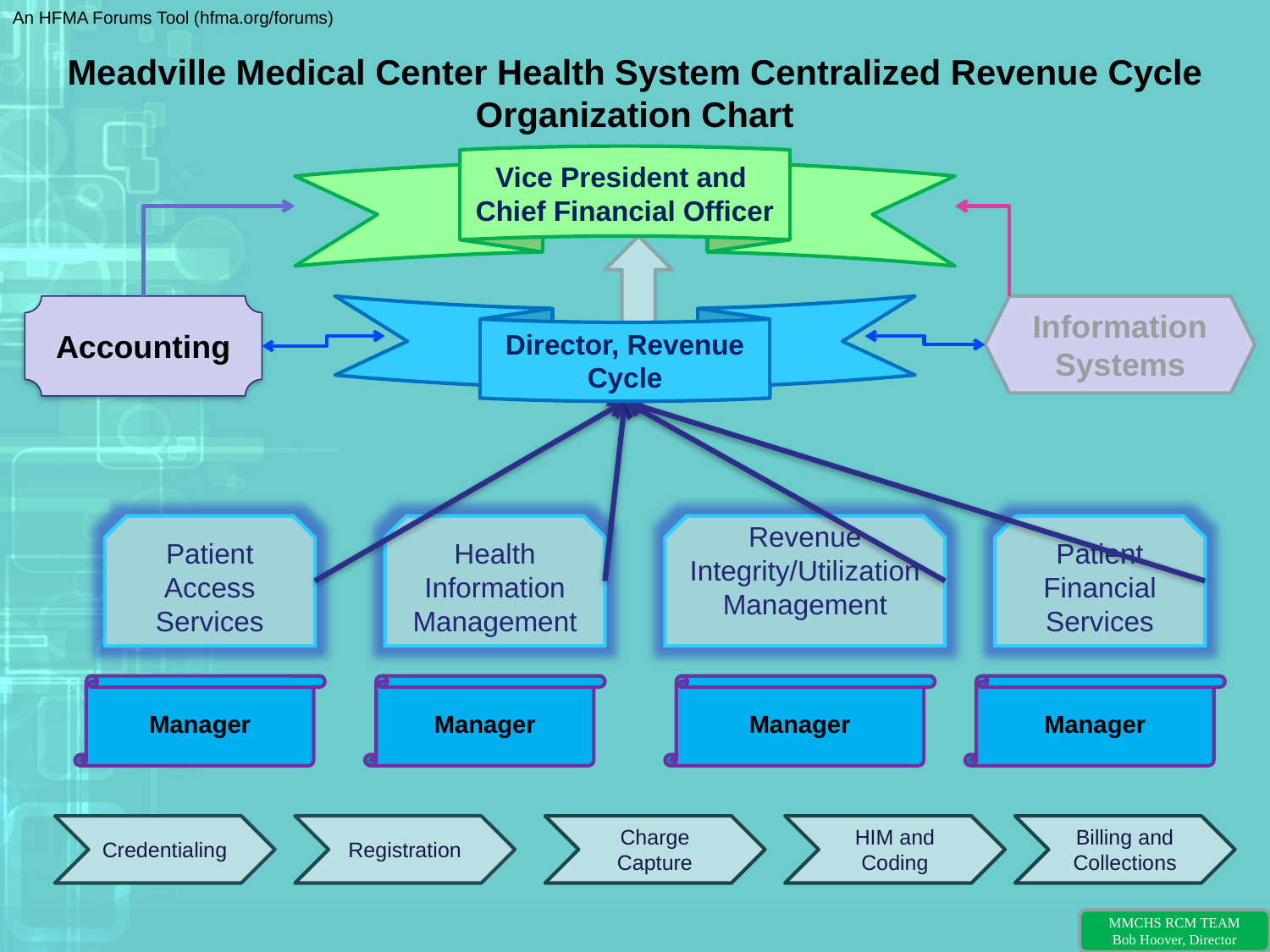

An HFMA Forums Tool (hfma.org/forums)
# Meadville Medical Center Health System Centralized Revenue Cycle Organization Chart
Vice President and
Chief Financial Officer

Accounting
Director, Revenue Cycle
Information Systems
Patient Access Services
Health Information Management
Revenue Integrity/Utilization Management

Patient Financial Services
Manager
Manager
Manager
Manager
Credentialing
Registration
Charge Capture
HIM and Coding
Billing and Collections
MMCHS RCM TEAM
Bob Hoover, Director